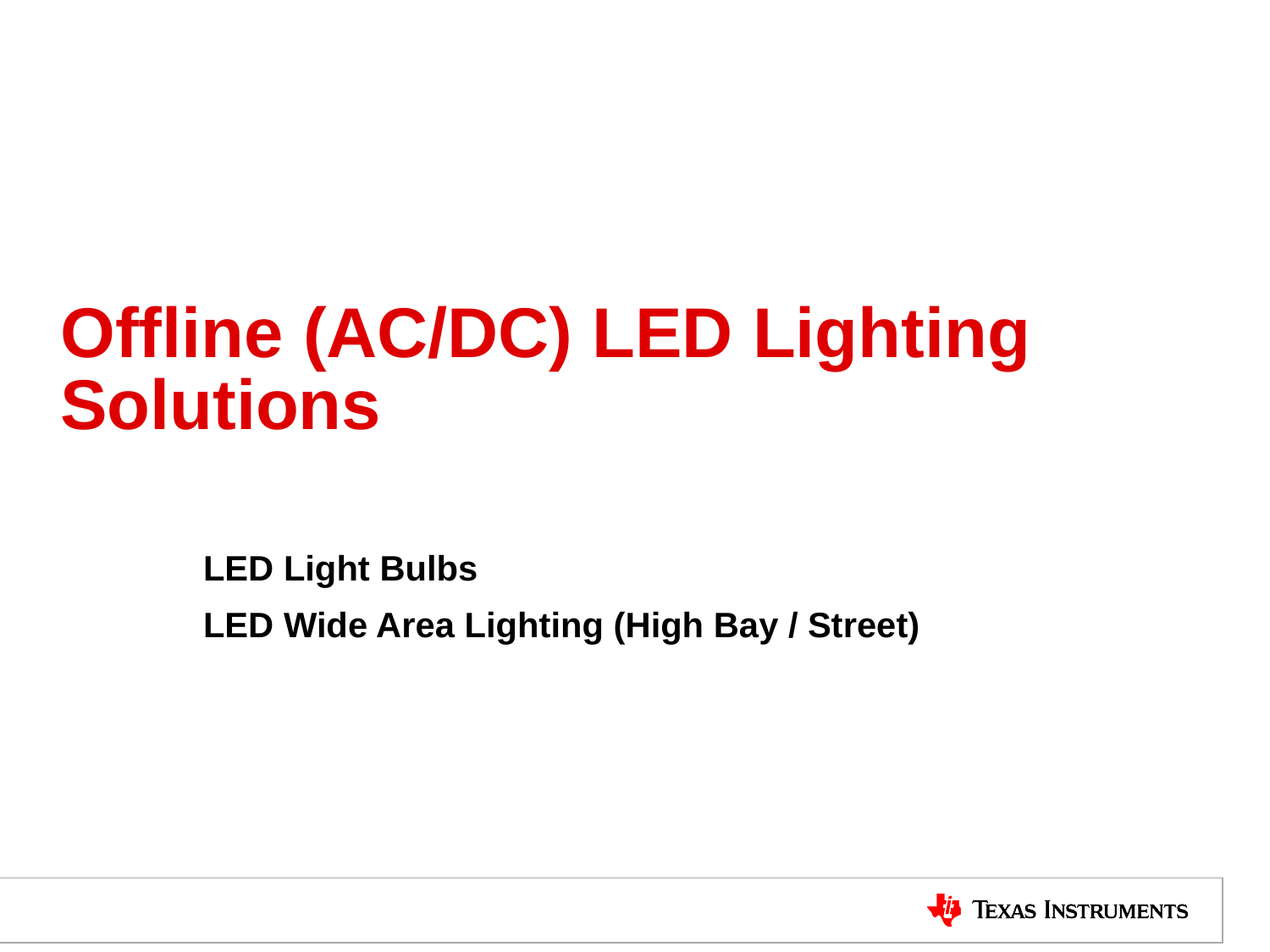

# Offline (AC/DC) LED Lighting Solutions
LED Light Bulbs
LED Wide Area Lighting (High Bay / Street)